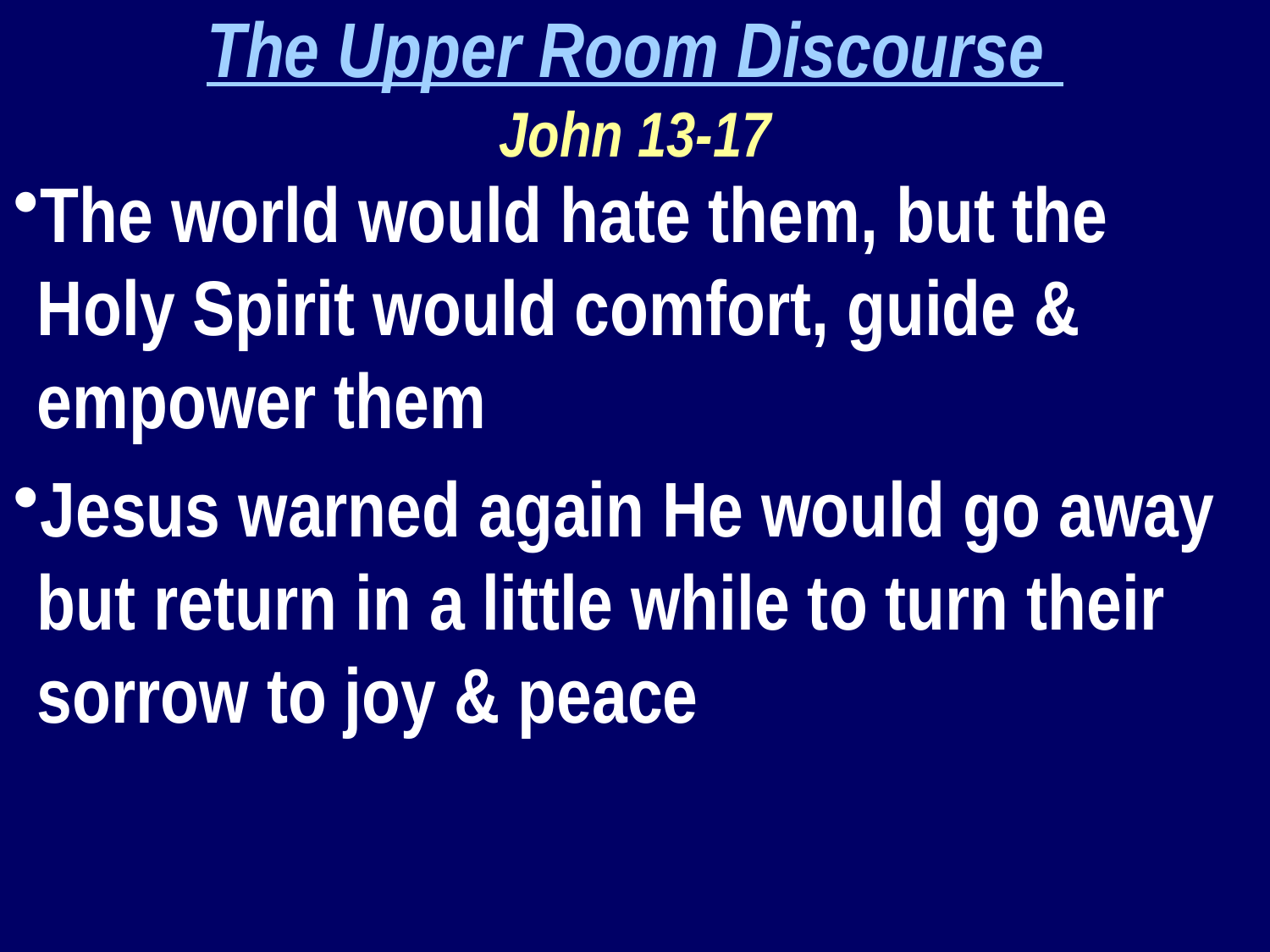

The Upper Room Discourse
John 13-17
The world would hate them, but the Holy Spirit would comfort, guide & empower them
Jesus warned again He would go away but return in a little while to turn their sorrow to joy & peace